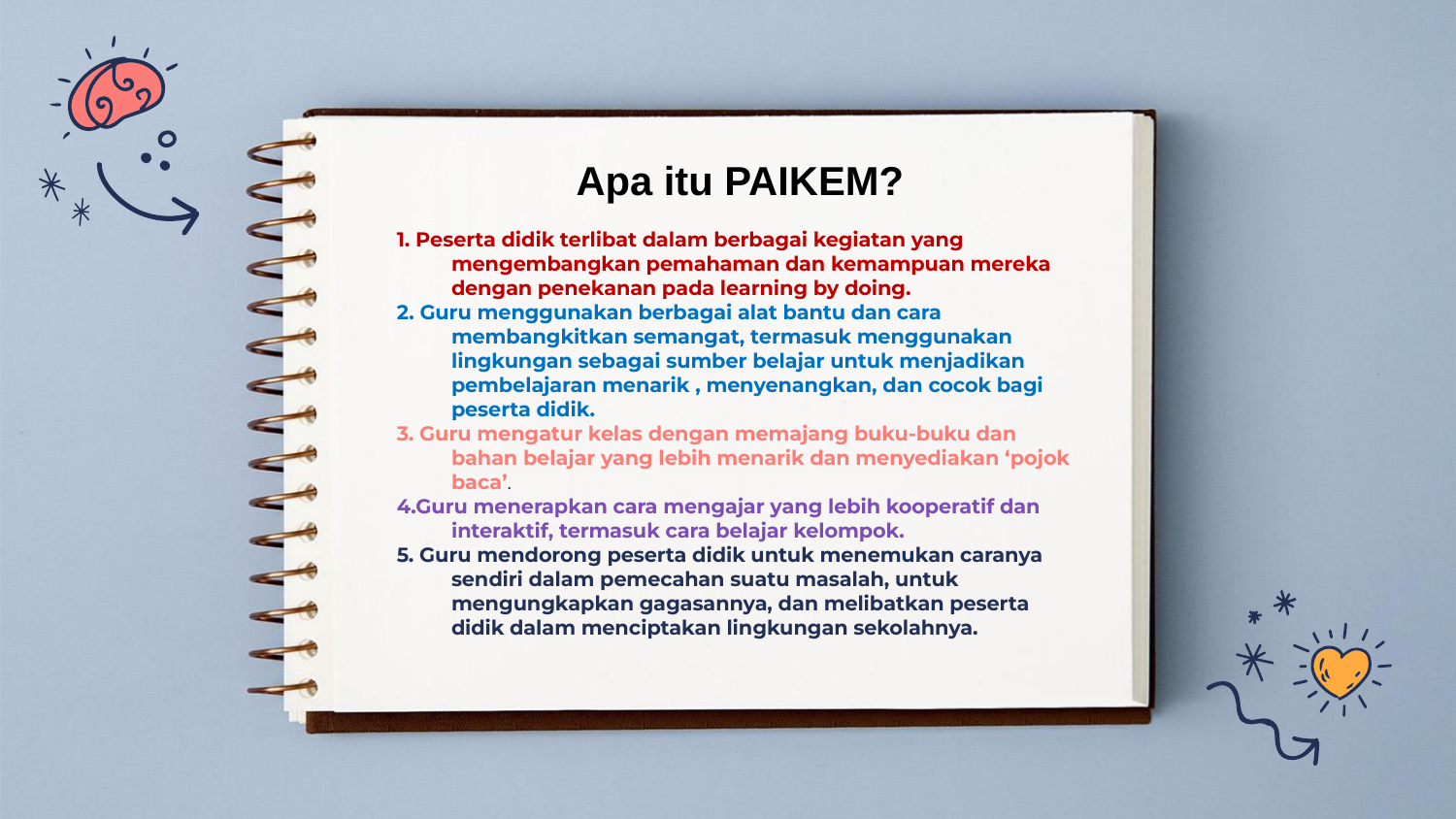

Apa itu PAIKEM?
1. Peserta didik terlibat dalam berbagai kegiatan yang mengembangkan pemahaman dan kemampuan mereka dengan penekanan pada learning by doing.
2. Guru menggunakan berbagai alat bantu dan cara membangkitkan semangat, termasuk menggunakan lingkungan sebagai sumber belajar untuk menjadikan pembelajaran menarik , menyenangkan, dan cocok bagi peserta didik.
3. Guru mengatur kelas dengan memajang buku-buku dan bahan belajar yang lebih menarik dan menyediakan ‘pojok baca’.
4.Guru menerapkan cara mengajar yang lebih kooperatif dan interaktif, termasuk cara belajar kelompok.
5. Guru mendorong peserta didik untuk menemukan caranya sendiri dalam pemecahan suatu masalah, untuk mengungkapkan gagasannya, dan melibatkan peserta didik dalam menciptakan lingkungan sekolahnya.